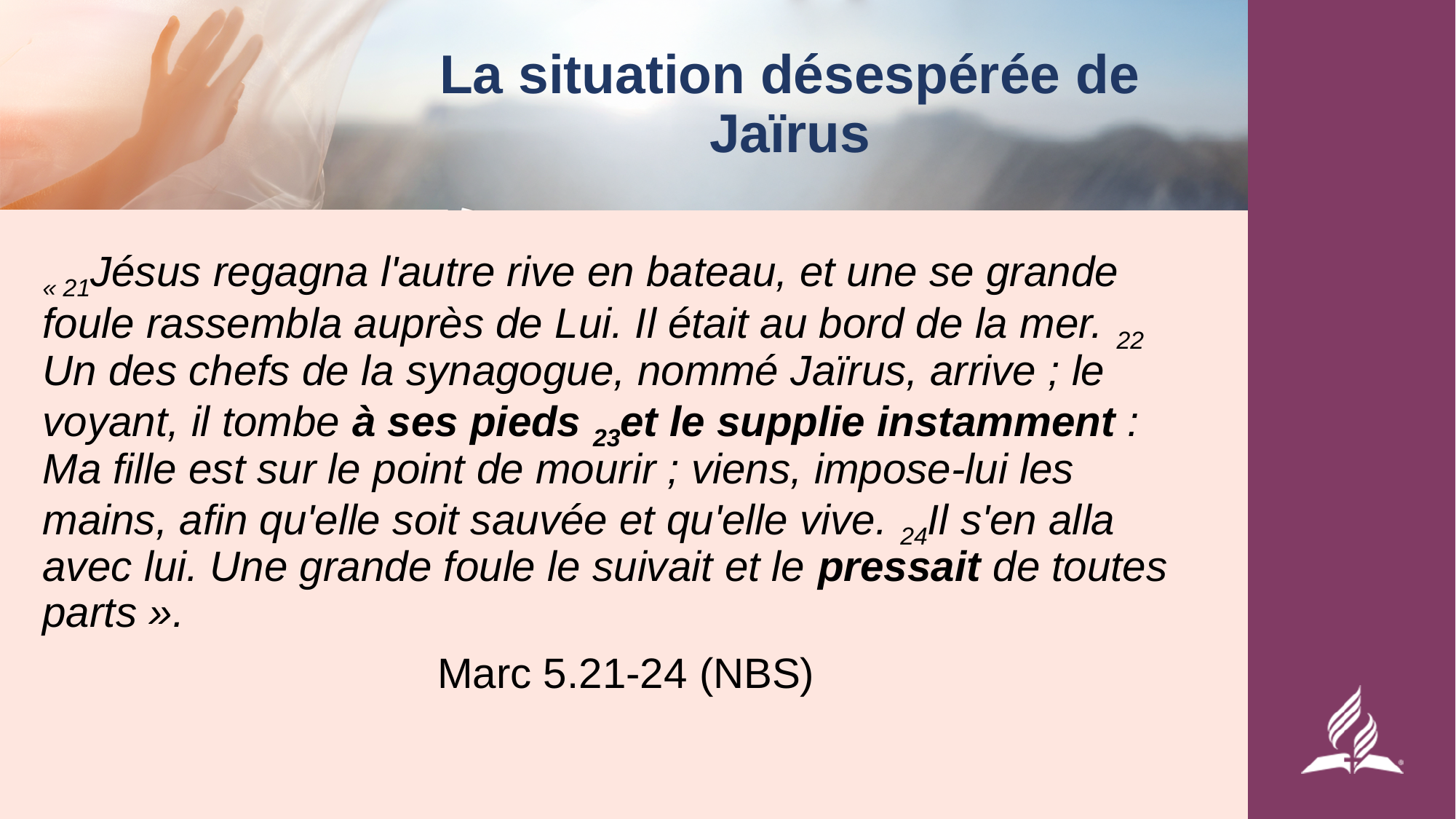

# La situation désespérée de Jaïrus
« 21Jésus regagna l'autre rive en bateau, et une se grande foule rassembla auprès de Lui. Il était au bord de la mer. 22 Un des chefs de la synagogue, nommé Jaïrus, arrive ; le voyant, il tombe à ses pieds 23et le supplie instamment : Ma fille est sur le point de mourir ; viens, impose-lui les mains, afin qu'elle soit sauvée et qu'elle vive. 24Il s'en alla avec lui. Une grande foule le suivait et le pressait de toutes parts ».
Marc 5.21-24 (NBS)